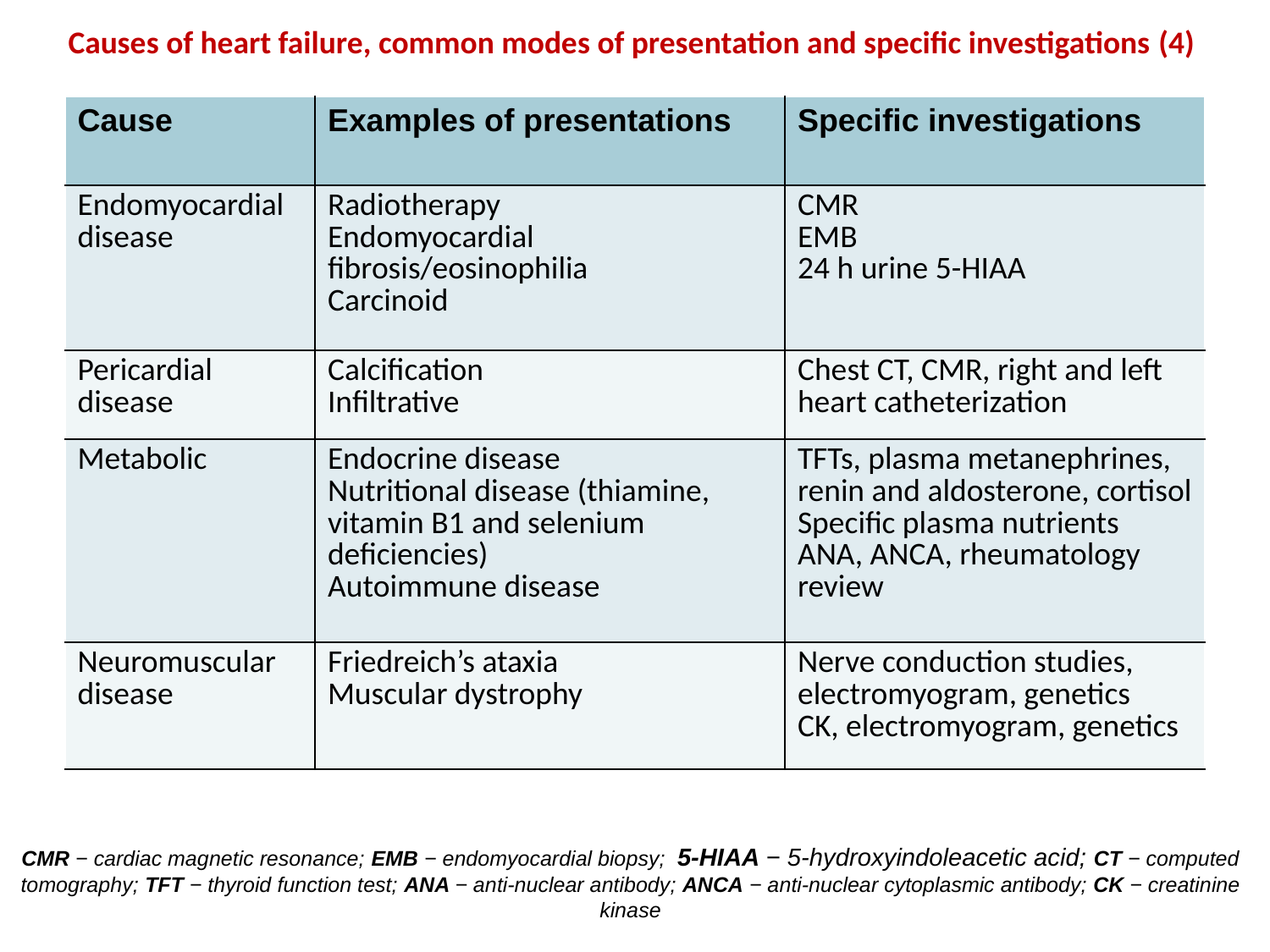

Causes of heart failure, common modes of presentation and specific investigations (4)
| Cause | Examples of presentations | Specific investigations |
| --- | --- | --- |
| Endomyocardial disease | Radiotherapy Endomyocardial fibrosis/eosinophilia Carcinoid | CMR EMB 24 h urine 5-HIAA |
| Pericardial disease | Calcification Infiltrative | Chest CT, CMR, right and left heart catheterization |
| Metabolic | Endocrine disease Nutritional disease (thiamine, vitamin B1 and selenium deficiencies) Autoimmune disease | TFTs, plasma metanephrines, renin and aldosterone, cortisol Specific plasma nutrients ANA, ANCA, rheumatology review |
| Neuromuscular disease | Friedreich’s ataxia Muscular dystrophy | Nerve conduction studies, electromyogram, genetics CK, electromyogram, genetics |
CMR − cardiac magnetic resonance; EMB − endomyocardial biopsy;  5-HIAA − 5-hydroxyindoleacetic acid; CT − computed tomography; TFT − thyroid function test; ANA − anti-nuclear antibody; ANCA − anti-nuclear cytoplasmic antibody; CK − creatinine kinase